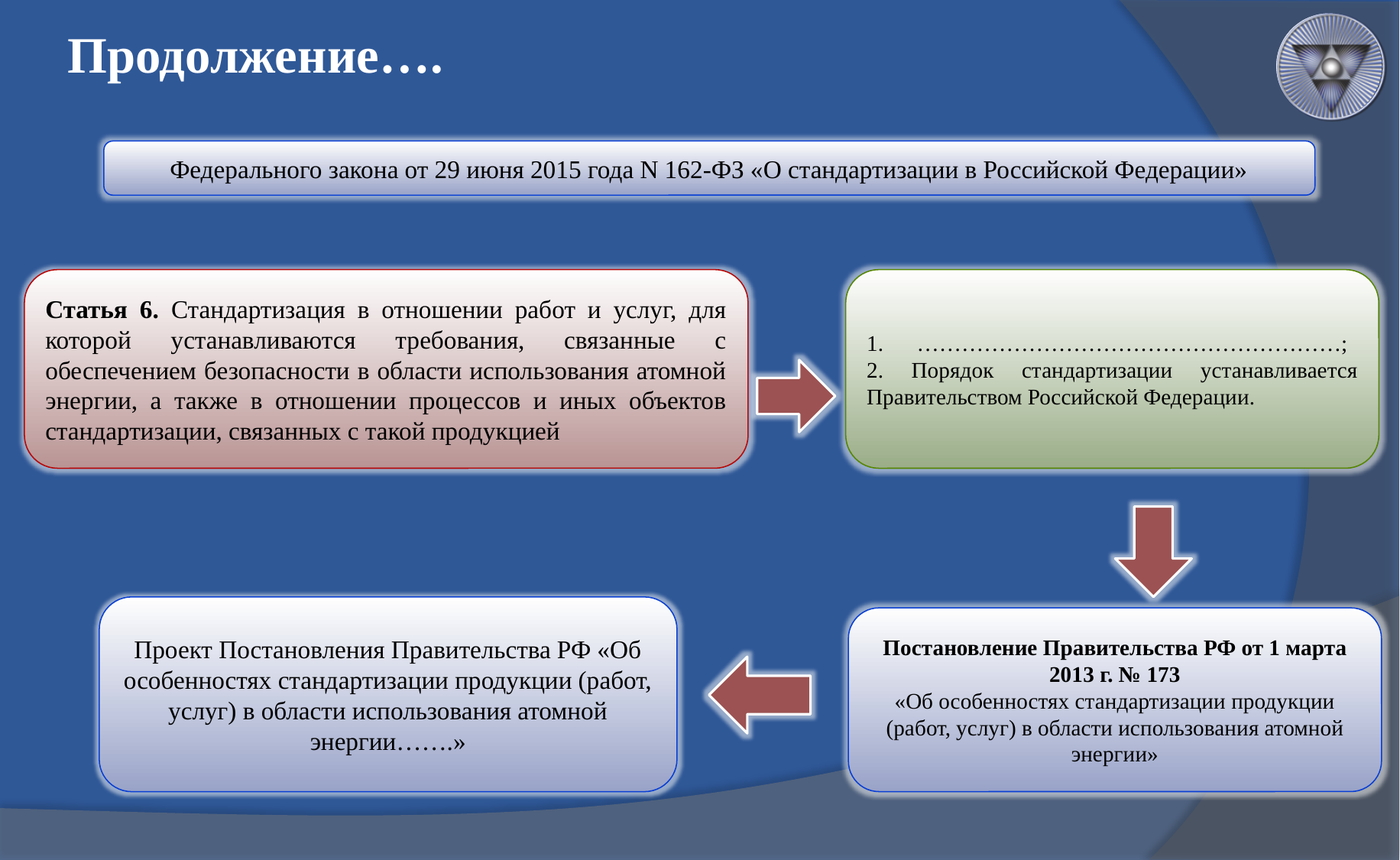

# Продолжение….
Федерального закона от 29 июня 2015 года N 162-ФЗ «О стандартизации в Российской Федерации»
Статья 6. Стандартизация в отношении работ и услуг, для которой устанавливаются требования, связанные с обеспечением безопасности в области использования атомной энергии, а также в отношении процессов и иных объектов стандартизации, связанных с такой продукцией
1.      …………………………………………………;
2. Порядок стандартизации устанавливается Правительством Российской Федерации.

Проект Постановления Правительства РФ «Об особенностях стандартизации продукции (работ, услуг) в области использования атомной энергии…….»
Постановление Правительства РФ от 1 марта 2013 г. № 173
«Об особенностях стандартизации продукции (работ, услуг) в области использования атомной энергии»